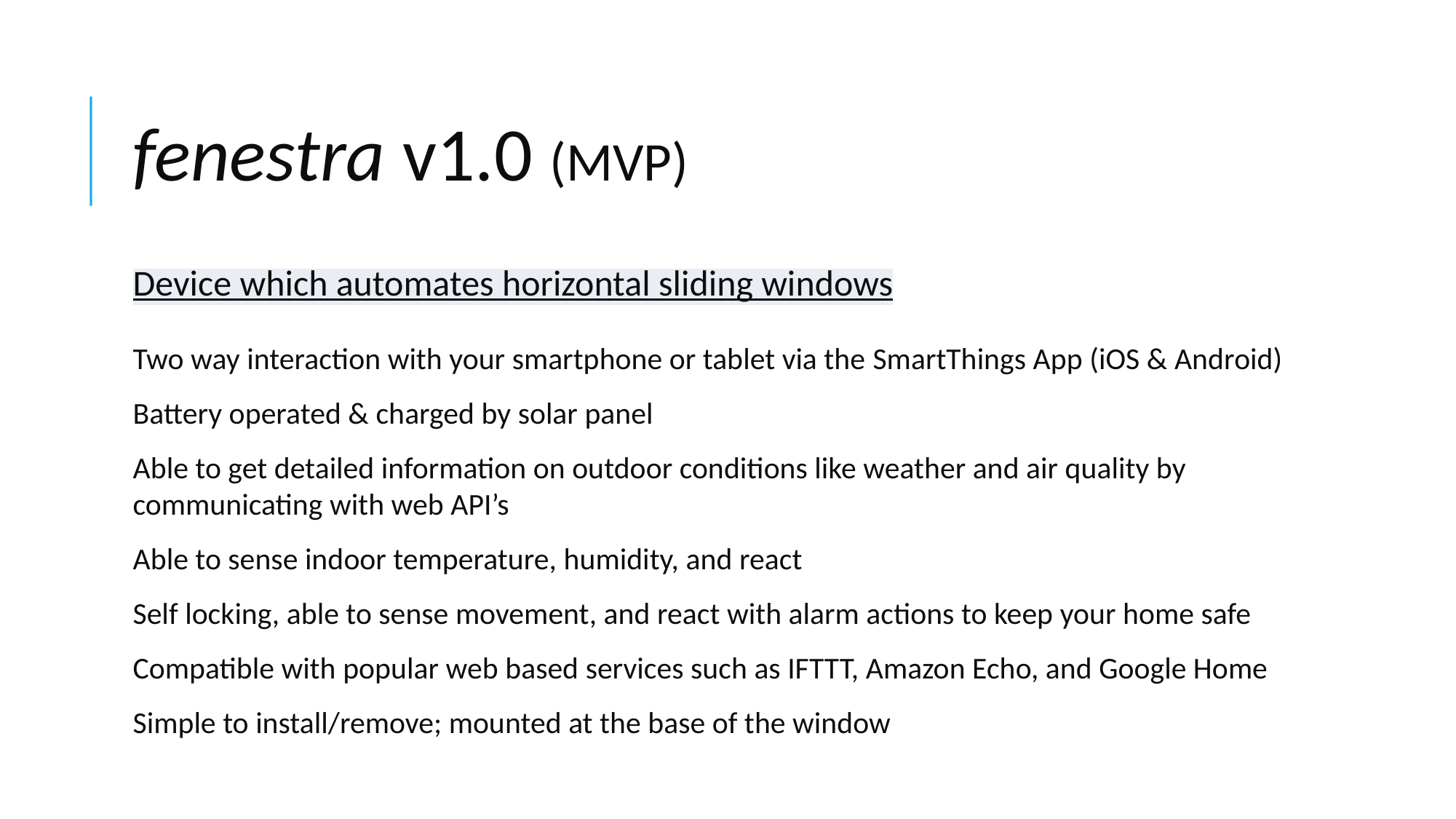

fenestra v1.0 (MVP)
Device which automates horizontal sliding windows
Two way interaction with your smartphone or tablet via the SmartThings App (iOS & Android)
Battery operated & charged by solar panel
Able to get detailed information on outdoor conditions like weather and air quality by communicating with web API’s
Able to sense indoor temperature, humidity, and react
Self locking, able to sense movement, and react with alarm actions to keep your home safe
Compatible with popular web based services such as IFTTT, Amazon Echo, and Google Home
Simple to install/remove; mounted at the base of the window